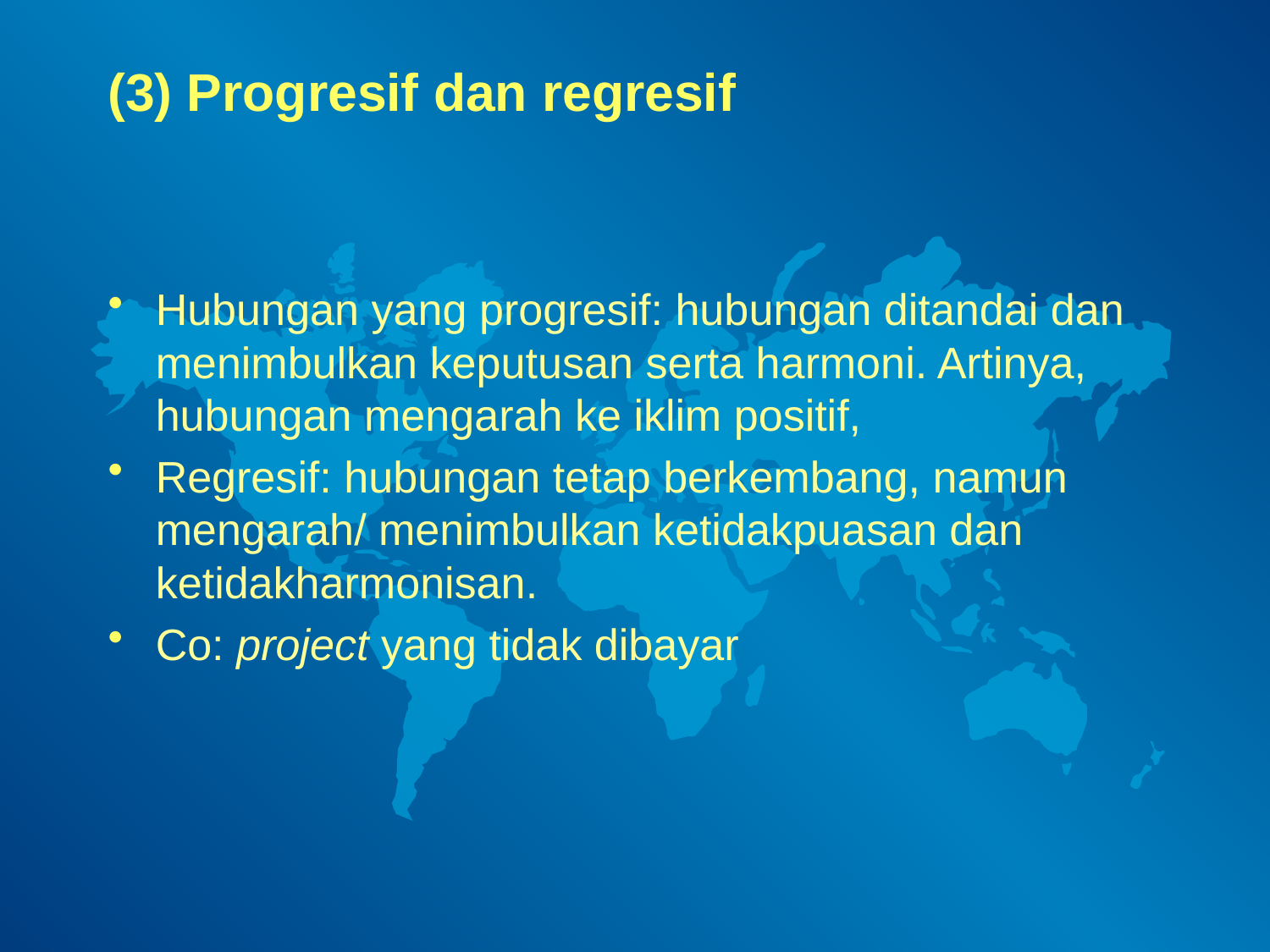

# (3) Progresif dan regresif
Hubungan yang progresif: hubungan ditandai dan menimbulkan keputusan serta harmoni. Artinya, hubungan mengarah ke iklim positif,
Regresif: hubungan tetap berkembang, namun mengarah/ menimbulkan ketidakpuasan dan ketidakharmonisan.
Co: project yang tidak dibayar